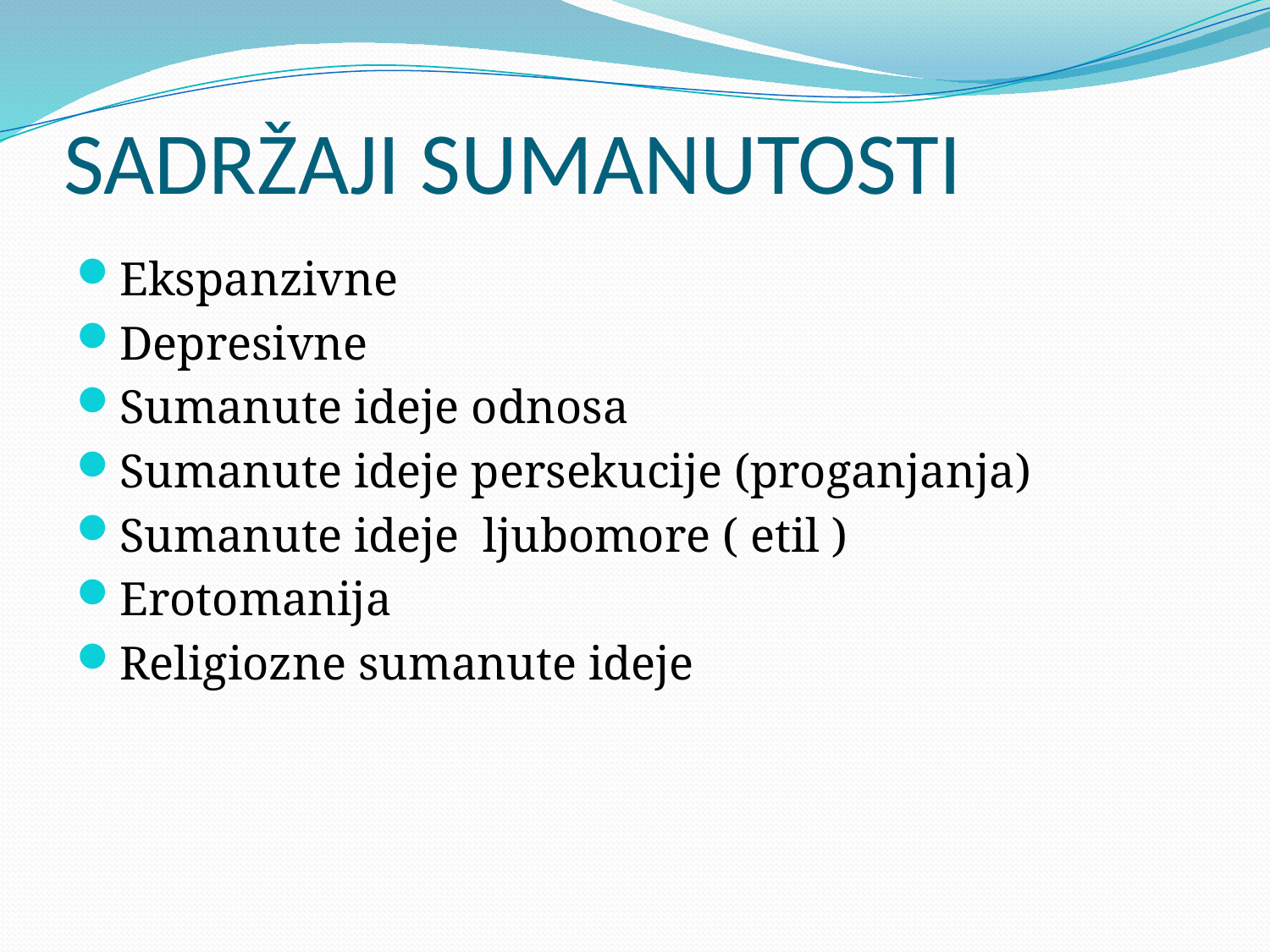

# SADRŽAJI SUMANUTOSTI
Ekspanzivne
Depresivne
Sumanute ideje odnosa
Sumanute ideje persekucije (proganjanja)
Sumanute ideje  ljubomore ( etil )
Erotomanija
Religiozne sumanute ideje